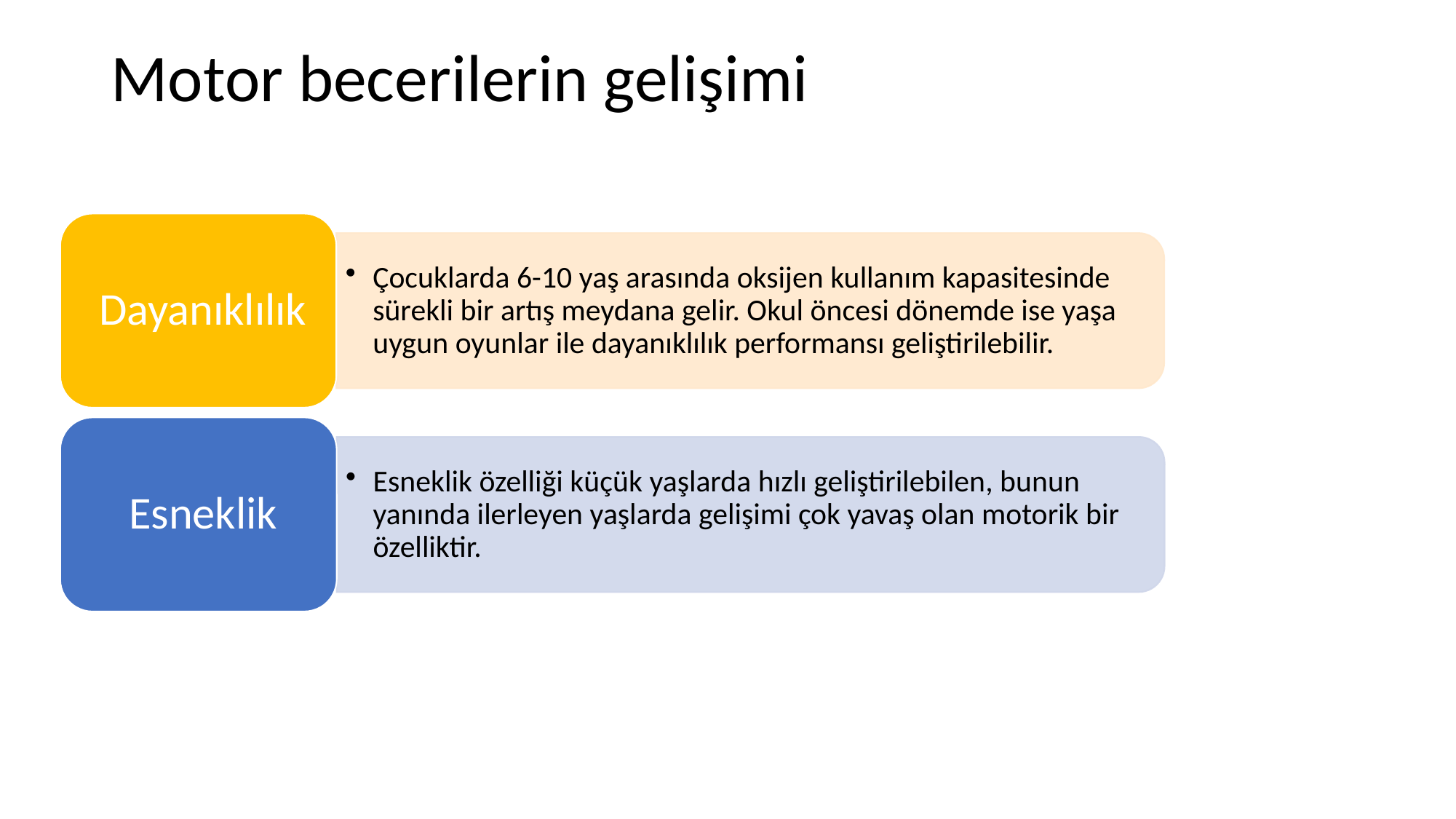

# Motor becerilerin gelişimi
Çocuklarda 6-10 yaş arasında oksijen kullanım kapasitesinde sürekli bir artış meydana gelir. Okul öncesi dönemde ise yaşa uygun oyunlar ile dayanıklılık performansı geliştirilebilir.
Dayanıklılık
Esneklik özelliği küçük yaşlarda hızlı geliştirilebilen, bunun yanında ilerleyen yaşlarda gelişimi çok yavaş olan motorik bir özelliktir.
Esneklik